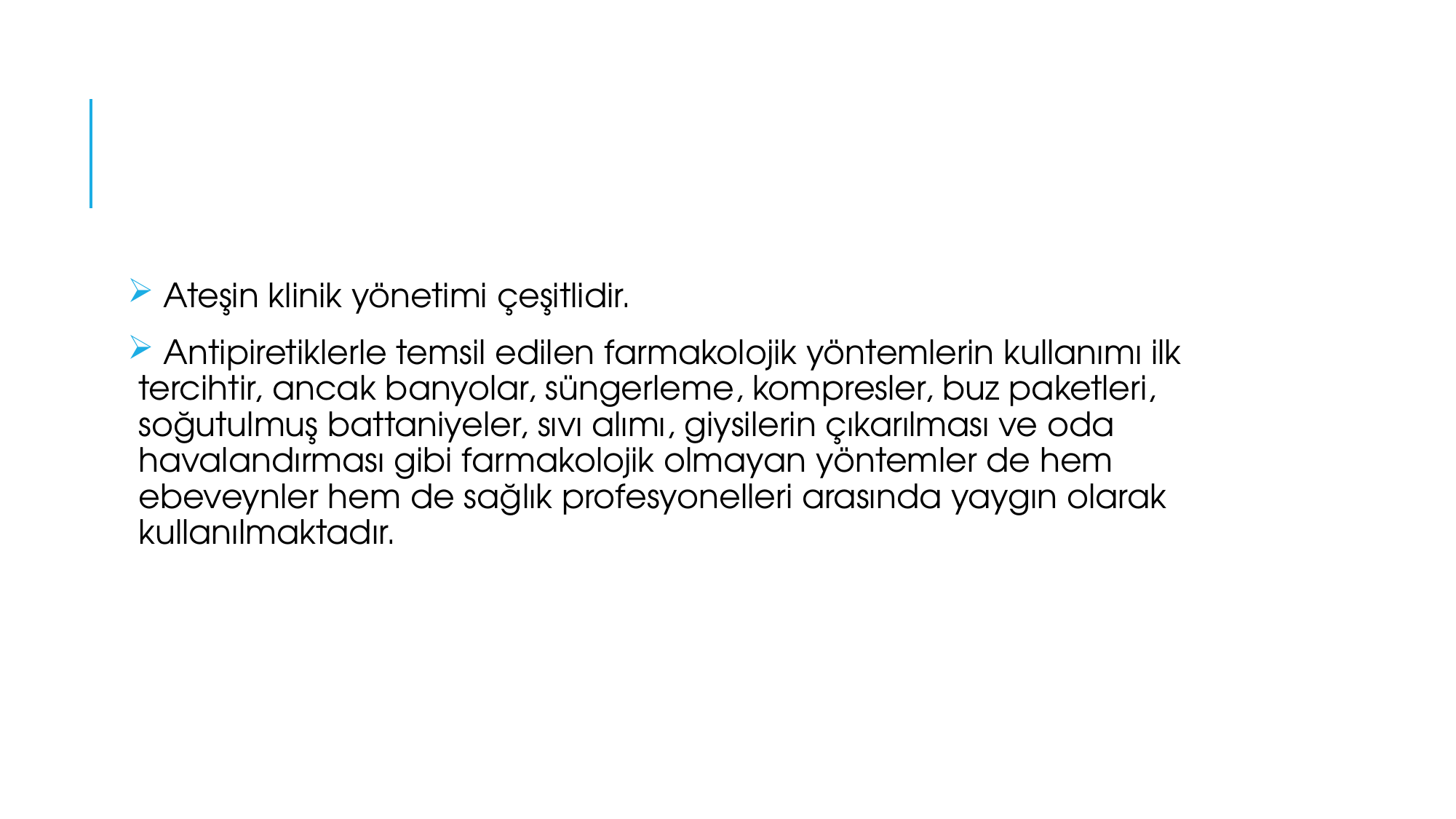

#
 Ateşin klinik yönetimi çeşitlidir.
 Antipiretiklerle temsil edilen farmakolojik yöntemlerin kullanımı ilk tercihtir, ancak banyolar, süngerleme, kompresler, buz paketleri, soğutulmuş battaniyeler, sıvı alımı, giysilerin çıkarılması ve oda havalandırması gibi farmakolojik olmayan yöntemler de hem ebeveynler hem de sağlık profesyonelleri arasında yaygın olarak kullanılmaktadır.